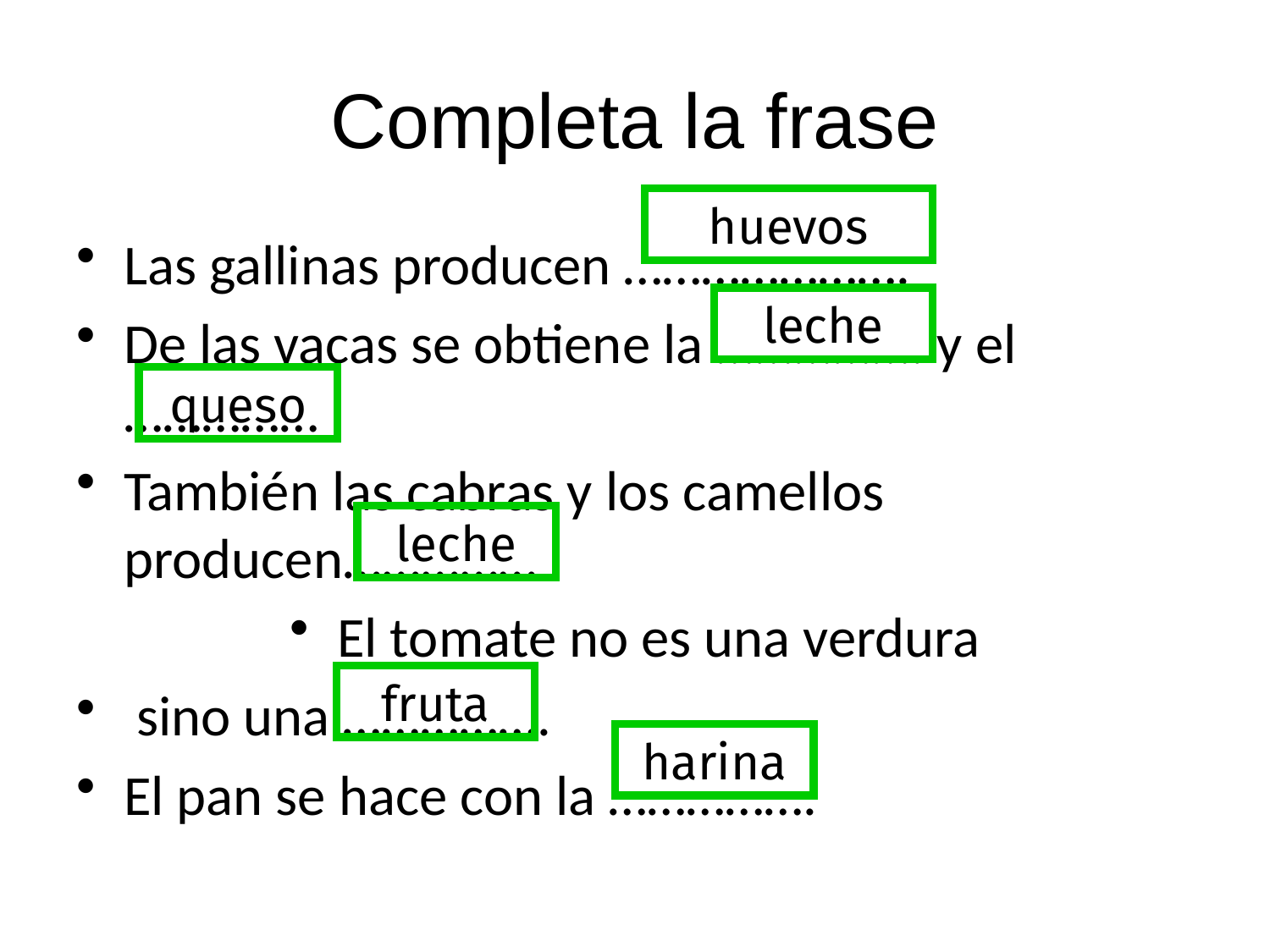

# Completa la frase
huevos
Las gallinas producen ………………….
De las vacas se obtiene la ……………. y el ……………
También las cabras y los camellos producen……………
El tomate no es una verdura
 sino una …………….
El pan se hace con la …………….

leche
queso
leche
fruta
harina